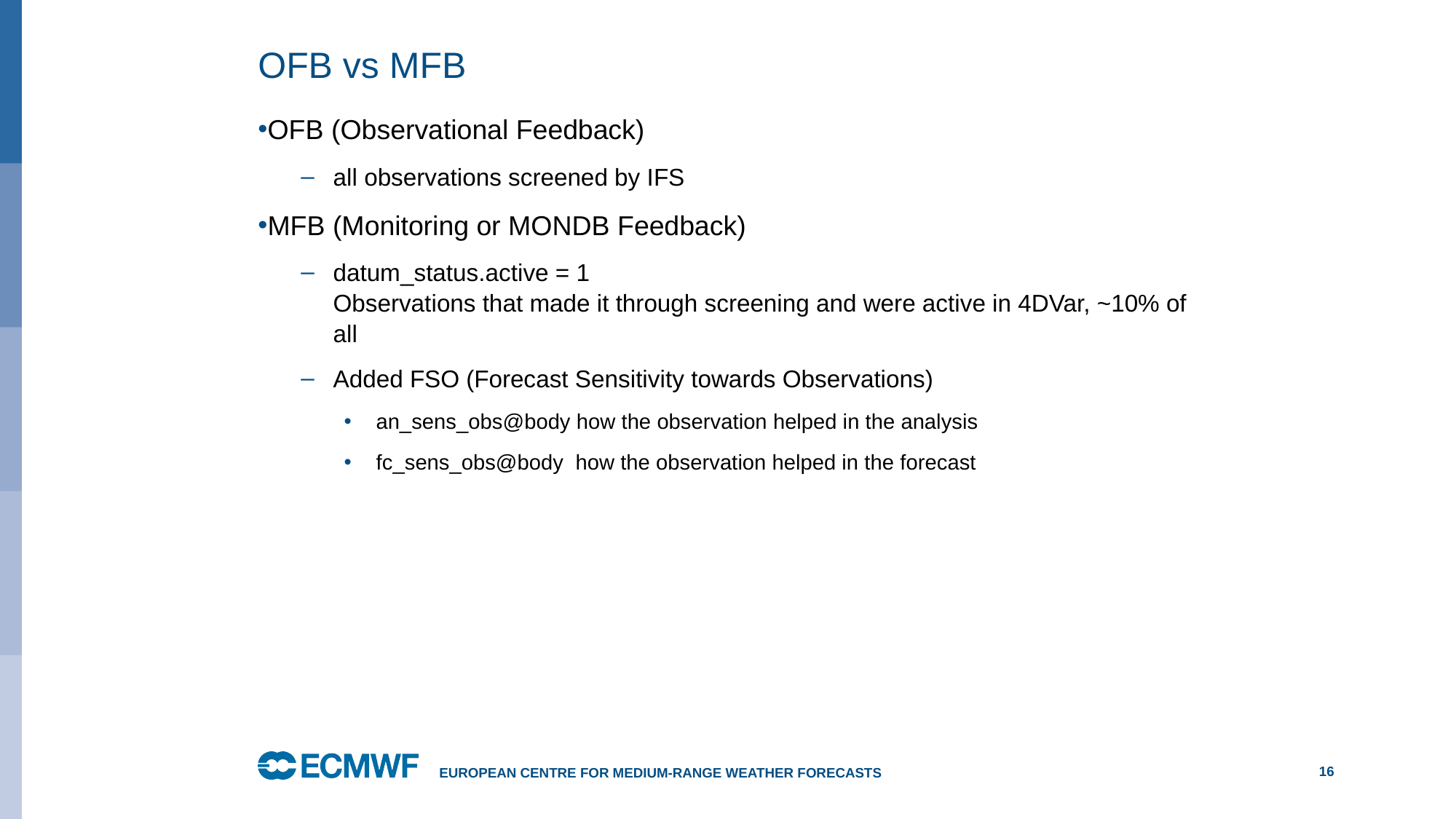

# OFB vs MFB
OFB (Observational Feedback)
all observations screened by IFS
MFB (Monitoring or MONDB Feedback)
datum_status.active = 1
Observations that made it through screening and were active in 4DVar, ~10% of all
Added FSO (Forecast Sensitivity towards Observations)
an_sens_obs@body how the observation helped in the analysis
fc_sens_obs@body  how the observation helped in the forecast
European Centre for Medium-Range Weather Forecasts
16